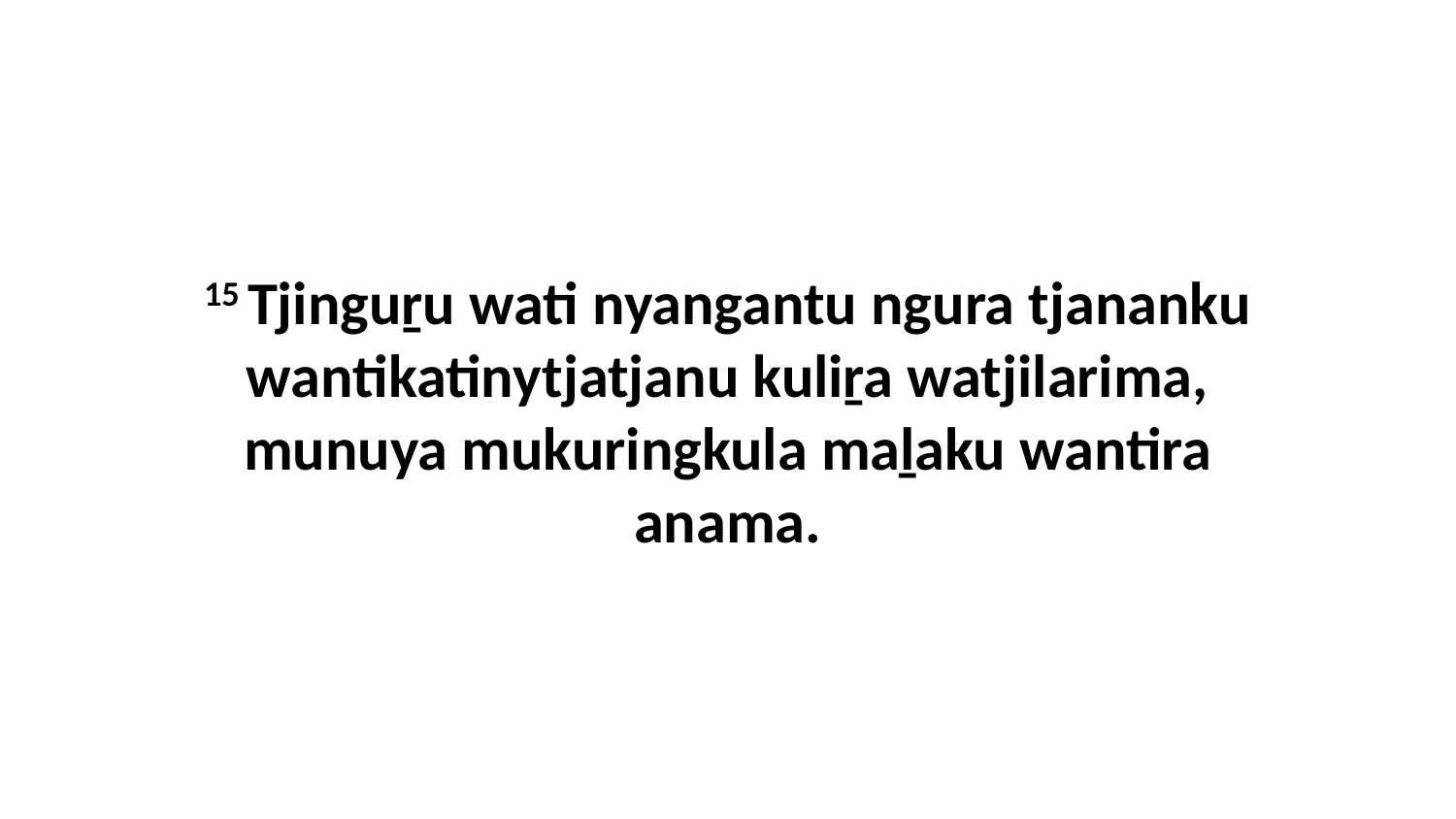

15 Tjinguṟu wati nyangantu ngura tjananku wantikatinytjatjanu kuliṟa watjilarima, munuya mukuringkula maḻaku wantira anama.